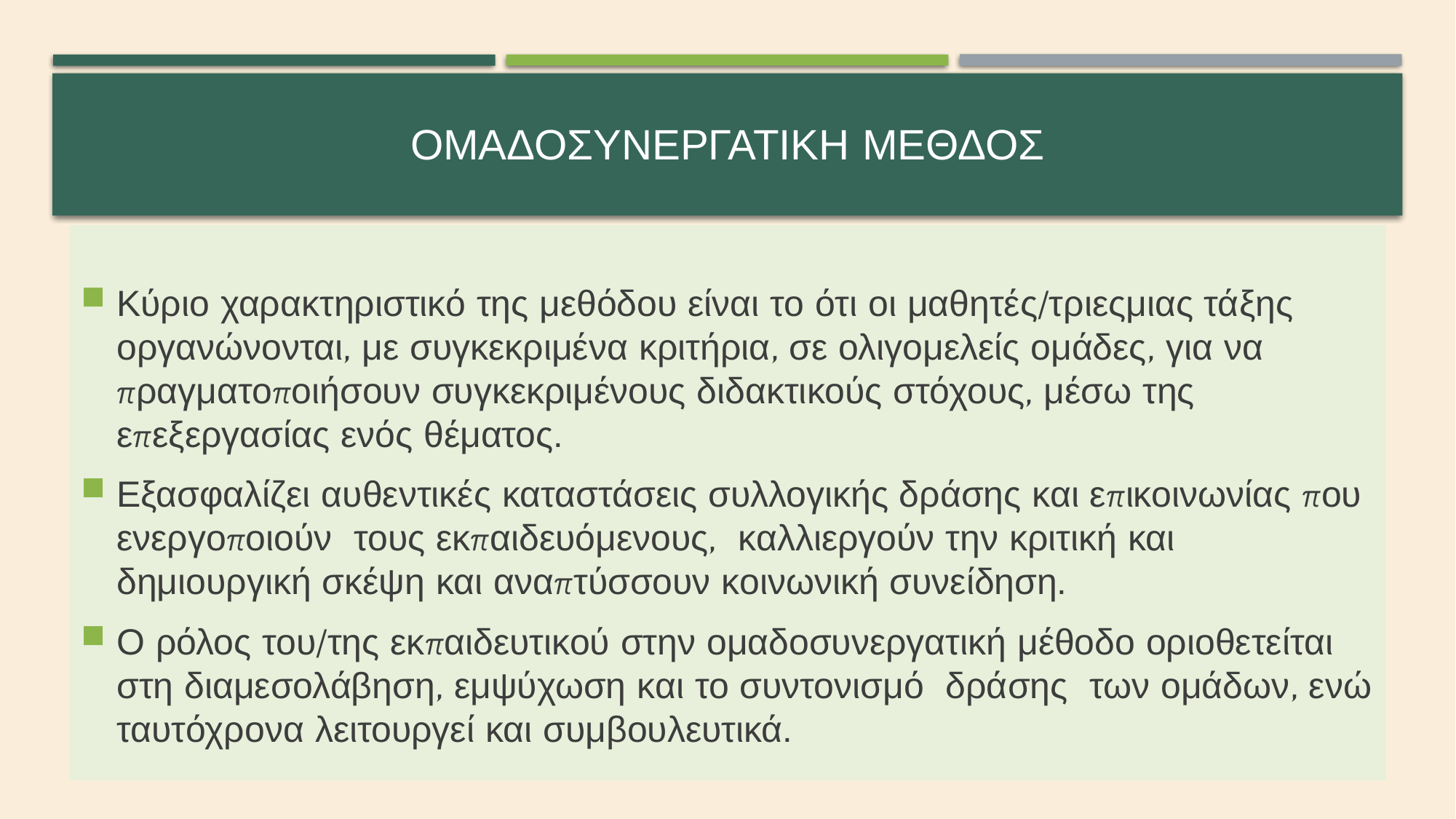

# Ομαδοσυνεργατικη μεθδοσ

Κύριο χαρακτηριστικό της μεθόδου είναι το ότι οι μαθητές/τριεςμιας τάξης οργανώνονται, με συγκεκριμένα κριτήρια, σε ολιγομελείς ομάδες, για να πραγματοποιήσουν συγκεκριμένους διδακτικούς στόχους, μέσω της επεξεργασίας ενός θέματος.
Εξασφαλίζει αυθεντικές καταστάσεις συλλογικής δράσης και επικοινωνίας που ενεργοποιούν  τους εκπαιδευόμενους,  καλλιεργούν την κριτική και δημιουργική σκέψη και αναπτύσσουν κοινωνική συνείδηση.
Ο ρόλος του/της εκπαιδευτικού στην ομαδοσυνεργατική μέθοδο οριοθετείται στη διαμεσολάβηση, εμψύχωση και το συντονισμό  δράσης  των ομάδων, ενώ ταυτόχρονα λειτουργεί και συμβουλευτικά.